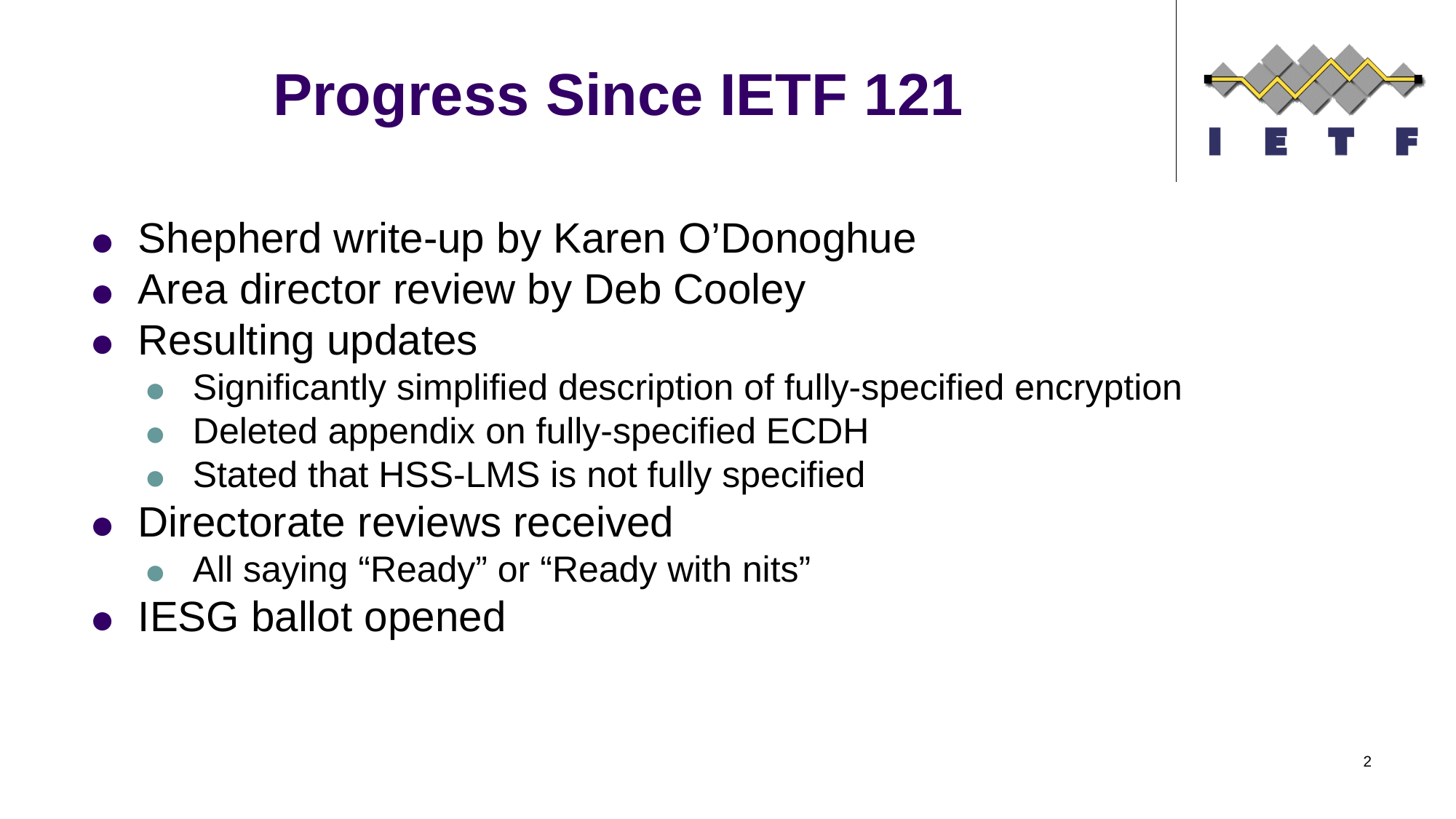

# Progress Since IETF 121
Shepherd write-up by Karen O’Donoghue
Area director review by Deb Cooley
Resulting updates
Significantly simplified description of fully-specified encryption
Deleted appendix on fully-specified ECDH
Stated that HSS-LMS is not fully specified
Directorate reviews received
All saying “Ready” or “Ready with nits”
IESG ballot opened
2